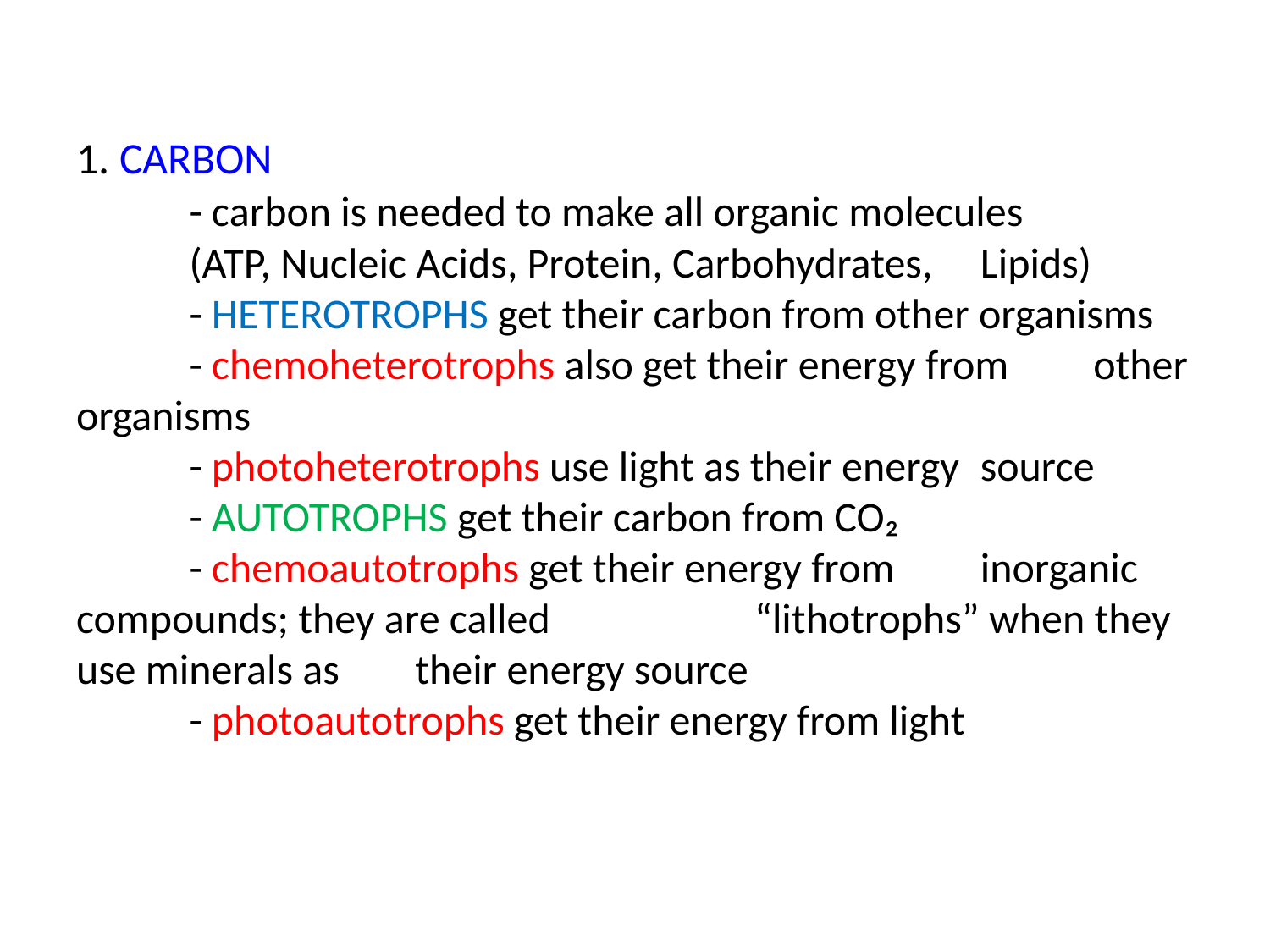

# 1. CARBON - carbon is needed to make all organic molecules (ATP, Nucleic Acids, Protein, Carbohydrates, 				Lipids) - HETEROTROPHS get their carbon from other organisms - chemoheterotrophs also get their energy from 			other organisms - photoheterotrophs use light as their energy 			source - AUTOTROPHS get their carbon from CO₂ - chemoautotrophs get their energy from 				inorganic compounds; they are called 			“lithotrophs” when they use minerals as 			their energy source - photoautotrophs get their energy from light